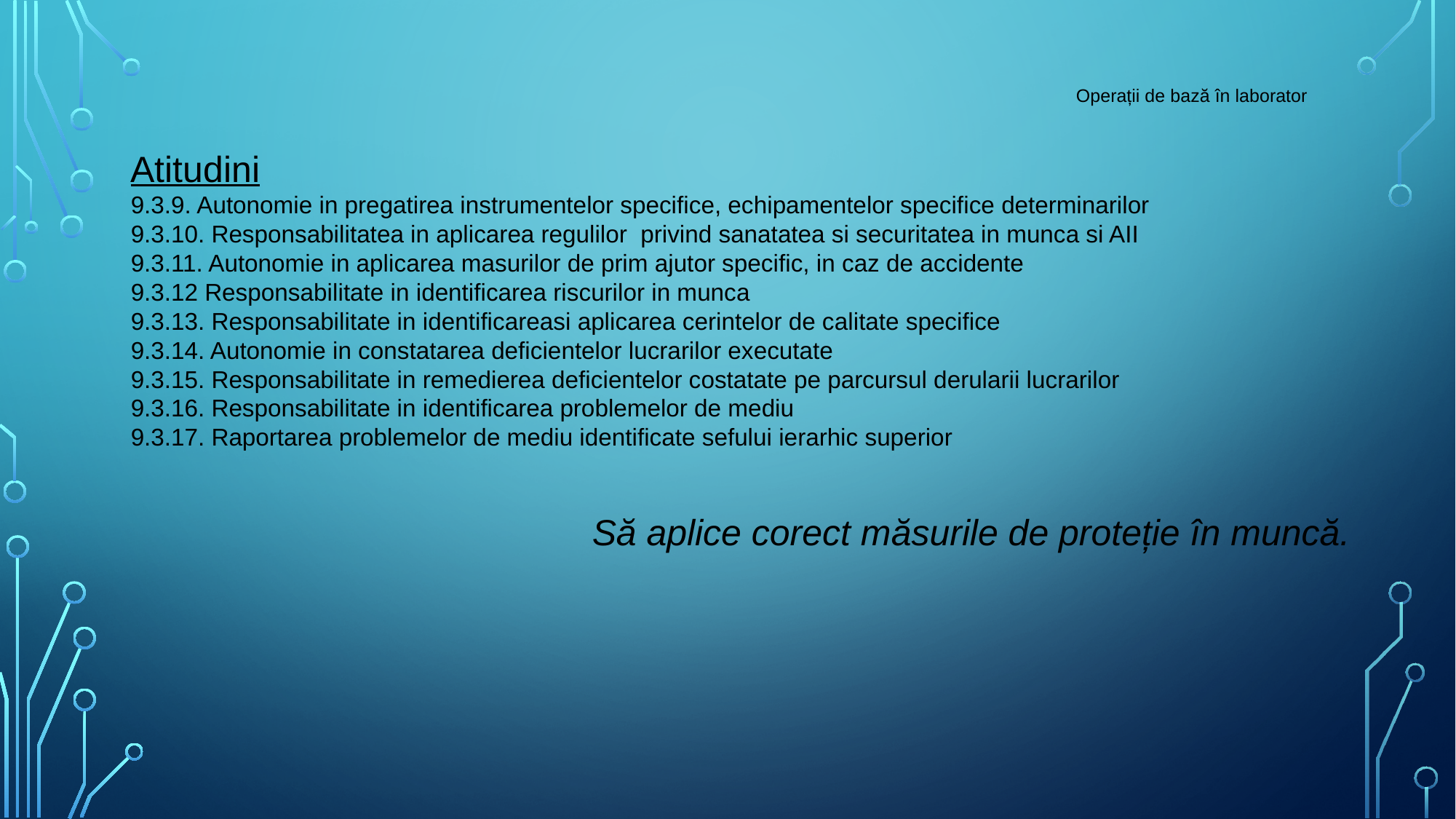

# Operații de bază în laborator
Atitudini
9.3.9. Autonomie in pregatirea instrumentelor specifice, echipamentelor specifice determinarilor
9.3.10. Responsabilitatea in aplicarea regulilor  privind sanatatea si securitatea in munca si AII
9.3.11. Autonomie in aplicarea masurilor de prim ajutor specific, in caz de accidente
9.3.12 Responsabilitate in identificarea riscurilor in munca
9.3.13. Responsabilitate in identificareasi aplicarea cerintelor de calitate specifice
9.3.14. Autonomie in constatarea deficientelor lucrarilor executate
9.3.15. Responsabilitate in remedierea deficientelor costatate pe parcursul derularii lucrarilor
9.3.16. Responsabilitate in identificarea problemelor de mediu
9.3.17. Raportarea problemelor de mediu identificate sefului ierarhic superior

Să aplice corect măsurile de proteție în muncă.